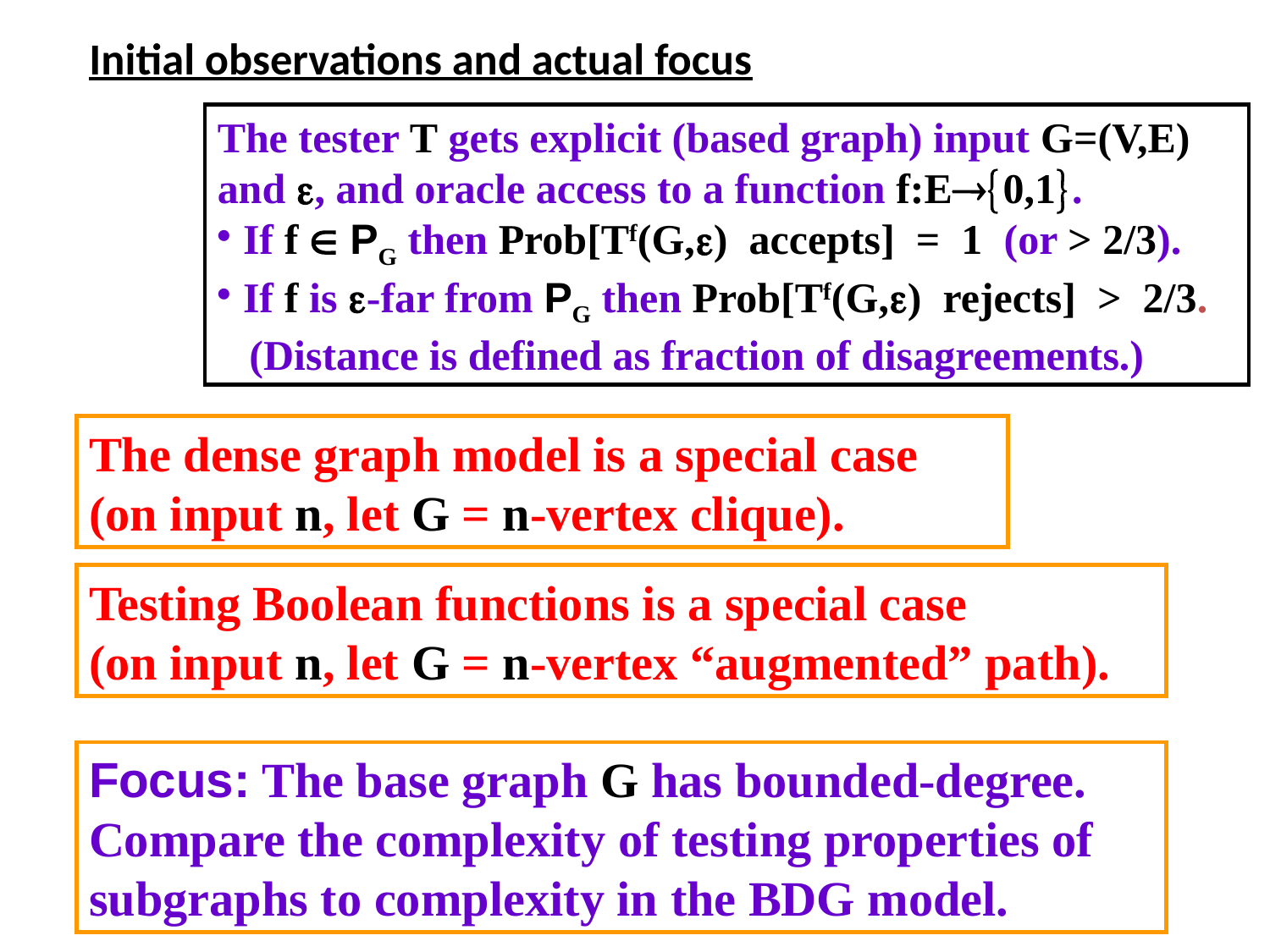

# Initial observations and actual focus
The tester T gets explicit (based graph) input G=(V,E) and ε, and oracle access to a function f:E→{0,1}.
 If f ∈ PG then Prob[Tf(G,ε)  accepts]  =  1  (or > 2/3).
 If f is ε-far from PG then Prob[Tf(G,ε)  rejects]  >  2/3.
   (Distance is defined as fraction of disagreements.)
The dense graph model is a special case
(on input n, let G = n-vertex clique).
Testing Boolean functions is a special case
(on input n, let G = n-vertex “augmented” path).
Focus: The base graph G has bounded-degree.
Compare the complexity of testing properties of subgraphs to complexity in the BDG model.